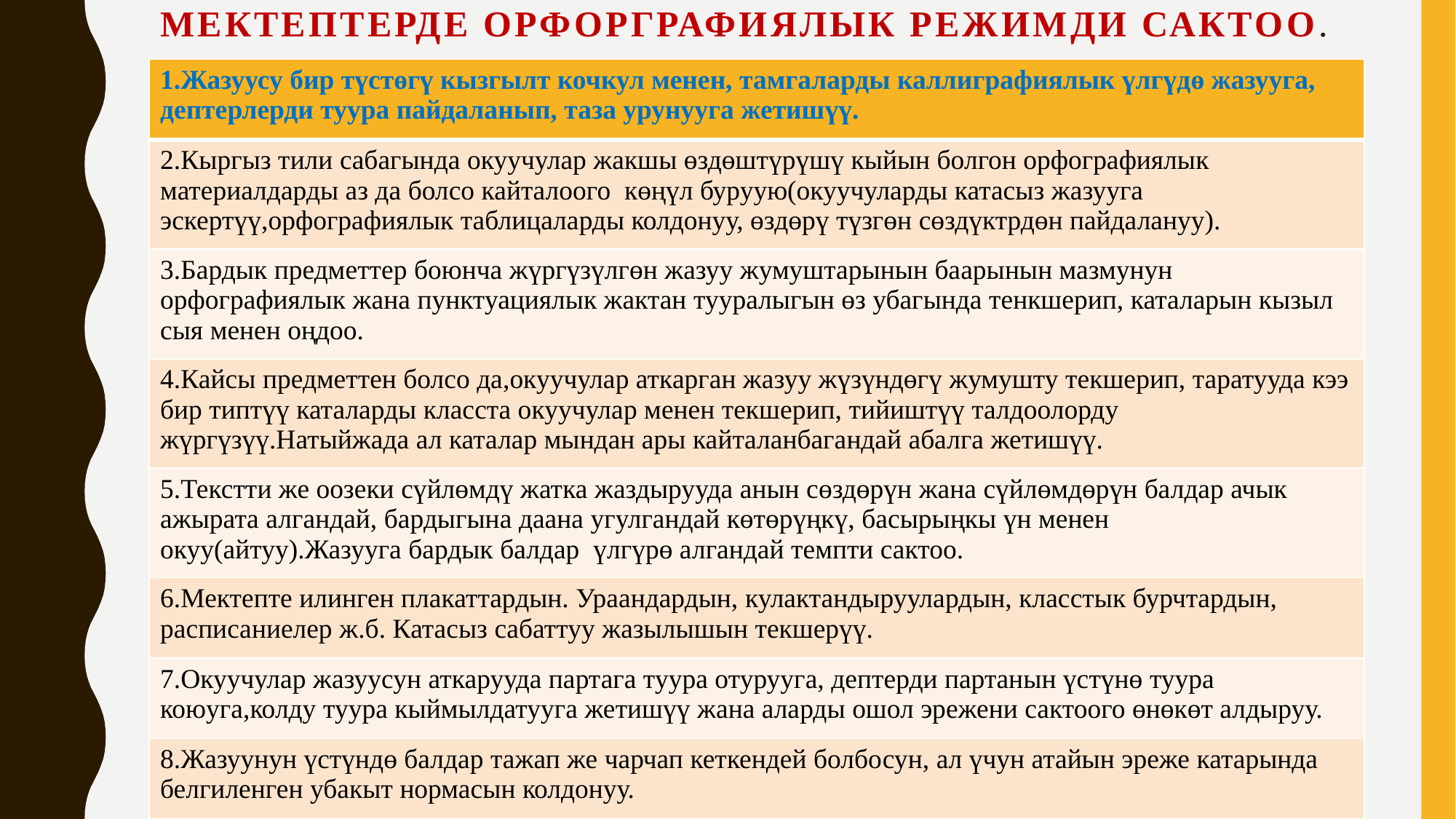

# Мектептерде орфорграфиялык режимди сактоо.
| 1.Жазуусу бир түстөгү кызгылт кочкул менен, тамгаларды каллиграфиялык үлгүдө жазууга, дептерлерди туура пайдаланып, таза урунууга жетишүү. |
| --- |
| 2.Кыргыз тили сабагында окуучулар жакшы өздөштүрүшү кыйын болгон орфографиялык материалдарды аз да болсо кайталоого көңүл буруую(окуучуларды катасыз жазууга эскертүү,орфографиялык таблицаларды колдонуу, өздөрү түзгөн сөздүктрдөн пайдалануу). |
| 3.Бардык предметтер боюнча жүргүзүлгөн жазуу жумуштарынын баарынын мазмунун орфографиялык жана пунктуациялык жактан тууралыгын өз убагында тенкшерип, каталарын кызыл сыя менен оңдоо. |
| 4.Кайсы предметтен болсо да,окуучулар аткарган жазуу жүзүндөгү жумушту текшерип, таратууда кээ бир типтүү каталарды класста окуучулар менен текшерип, тийиштүү талдоолорду жүргүзүү.Натыйжада ал каталар мындан ары кайталанбагандай абалга жетишүү. |
| 5.Текстти же оозеки сүйлөмдү жатка жаздырууда анын сөздөрүн жана сүйлөмдөрүн балдар ачык ажырата алгандай, бардыгына даана угулгандай көтөрүңкү, басырыңкы үн менен окуу(айтуу).Жазууга бардык балдар үлгүрө алгандай темпти сактоо. |
| 6.Мектепте илинген плакаттардын. Ураандардын, кулактандыруулардын, класстык бурчтардын, расписаниелер ж.б. Катасыз сабаттуу жазылышын текшерүү. |
| 7.Окуучулар жазуусун аткарууда партага туура отурууга, дептерди партанын үстүнө туура коюуга,колду туура кыймылдатууга жетишүү жана аларды ошол эрежени сактоого өнөкөт алдыруу. |
| 8.Жазуунун үстүндө балдар тажап же чарчап кеткендей болбосун, ал үчун атайын эреже катарында белгиленген убакыт нормасын колдонуу. |